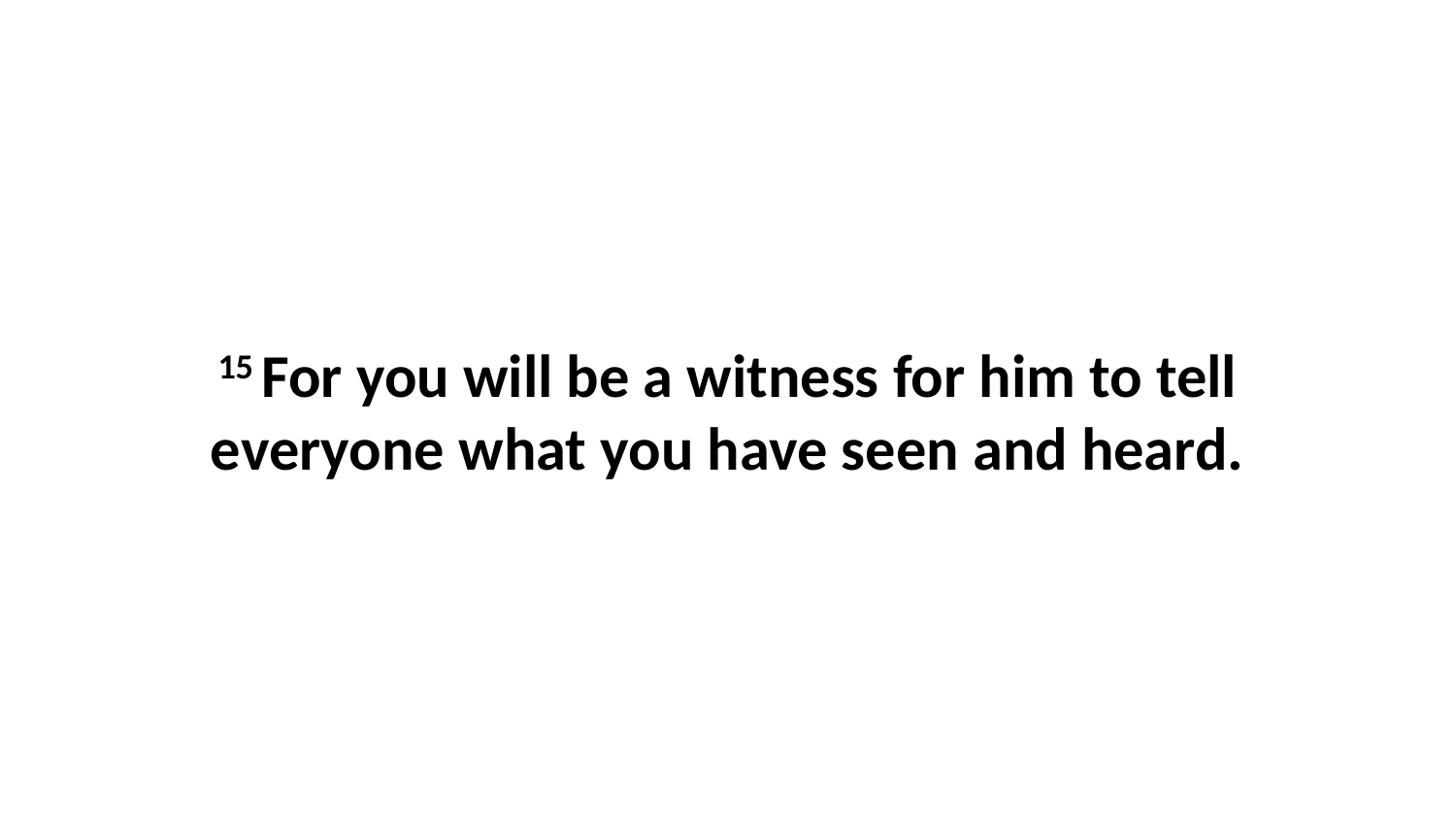

15 For you will be a witness for him to tell everyone what you have seen and heard.